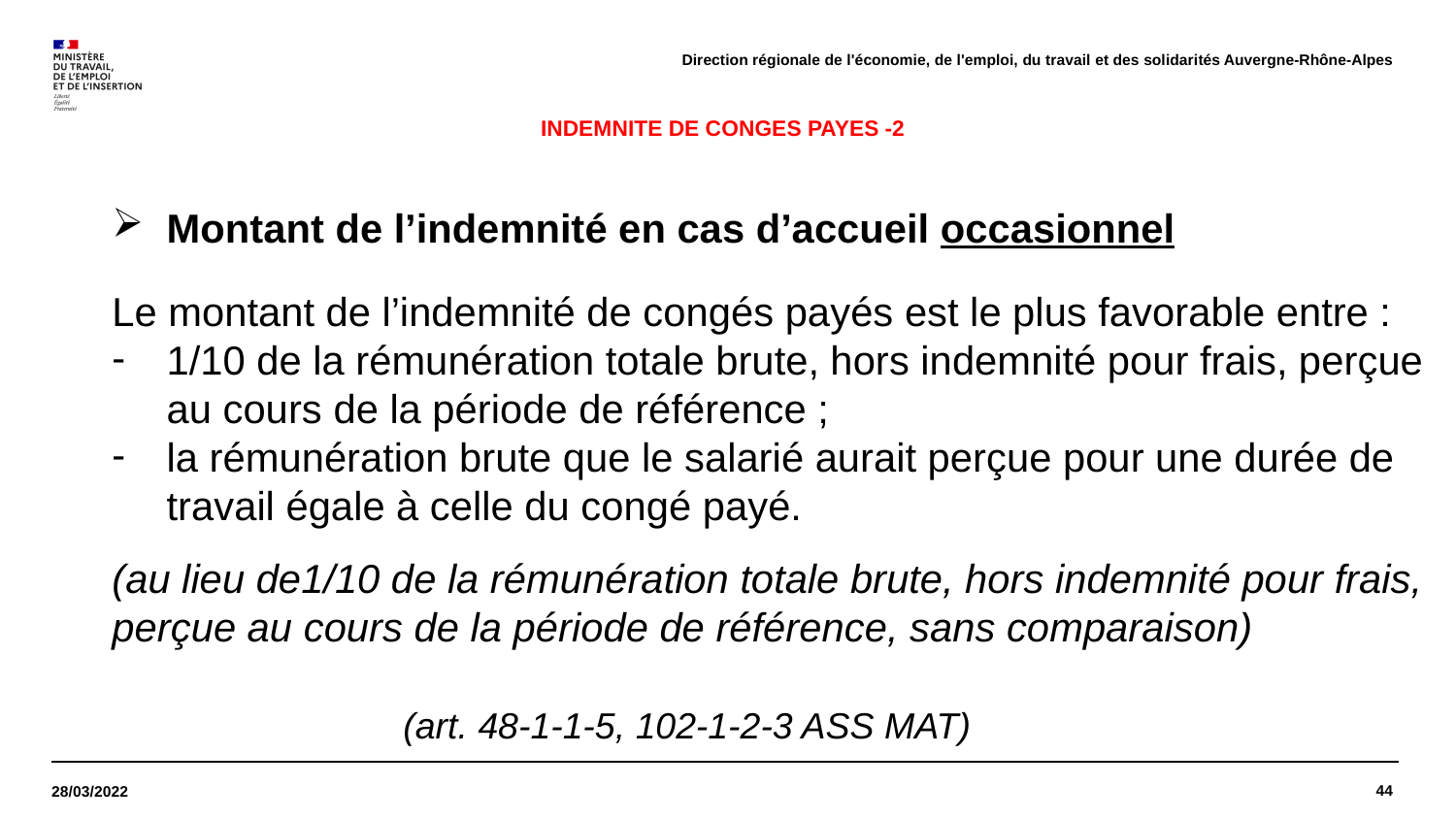

Direction régionale de l'économie, de l'emploi, du travail et des solidarités Auvergne-Rhône-Alpes
# INDEMNITE DE CONGES PAYES -2
Montant de l’indemnité en cas d’accueil occasionnel

Le montant de l’indemnité de congés payés est le plus favorable entre :
1/10 de la rémunération totale brute, hors indemnité pour frais, perçue au cours de la période de référence ;
la rémunération brute que le salarié aurait perçue pour une durée de travail égale à celle du congé payé.

(au lieu de1/10 de la rémunération totale brute, hors indemnité pour frais, perçue au cours de la période de référence, sans comparaison)

		(art. 48-1-1-5, 102-1-2-3 ASS MAT)
44
28/03/2022